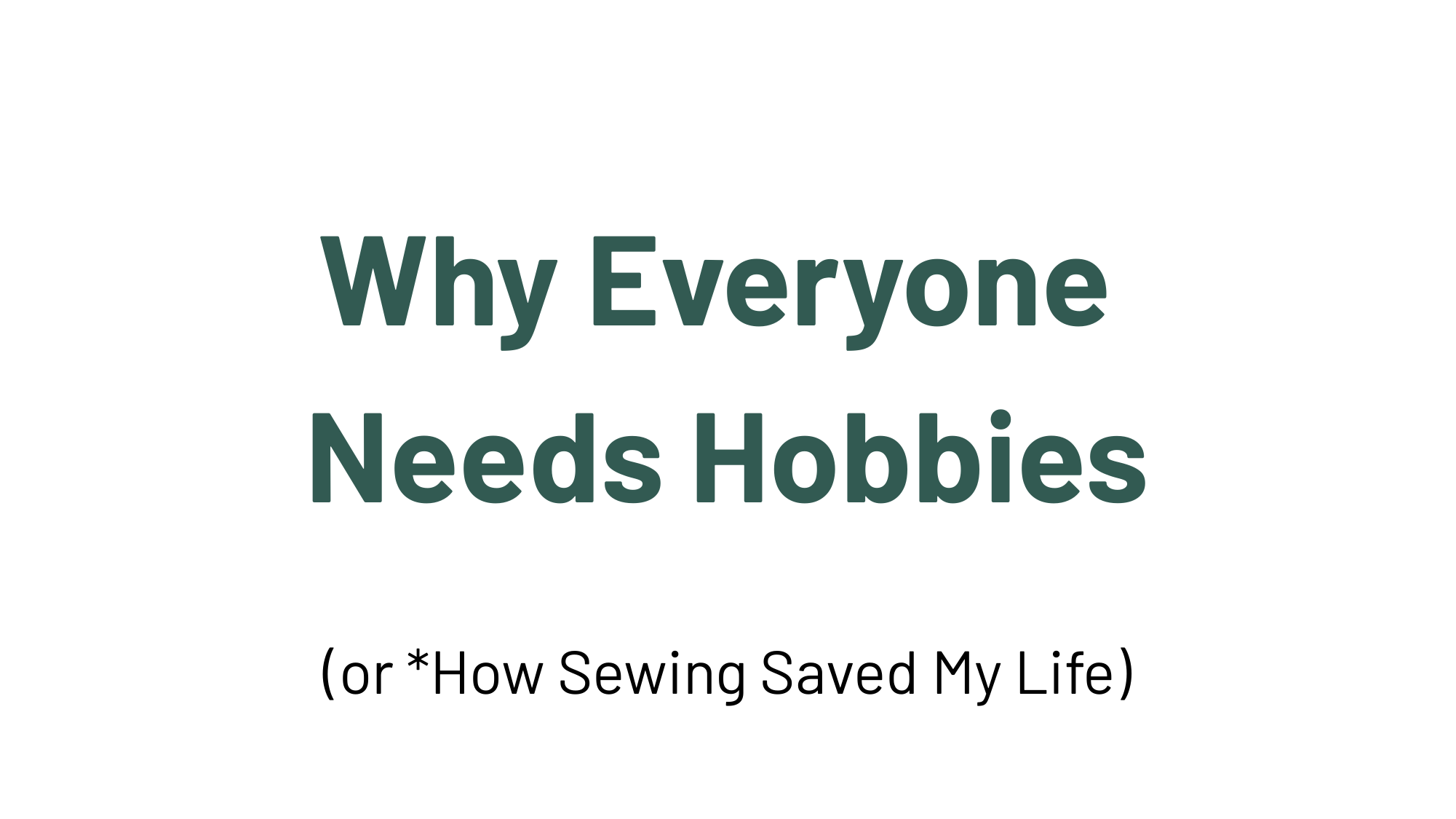

Why Everyone
Needs Hobbies

(or *How Sewing Saved My Life)